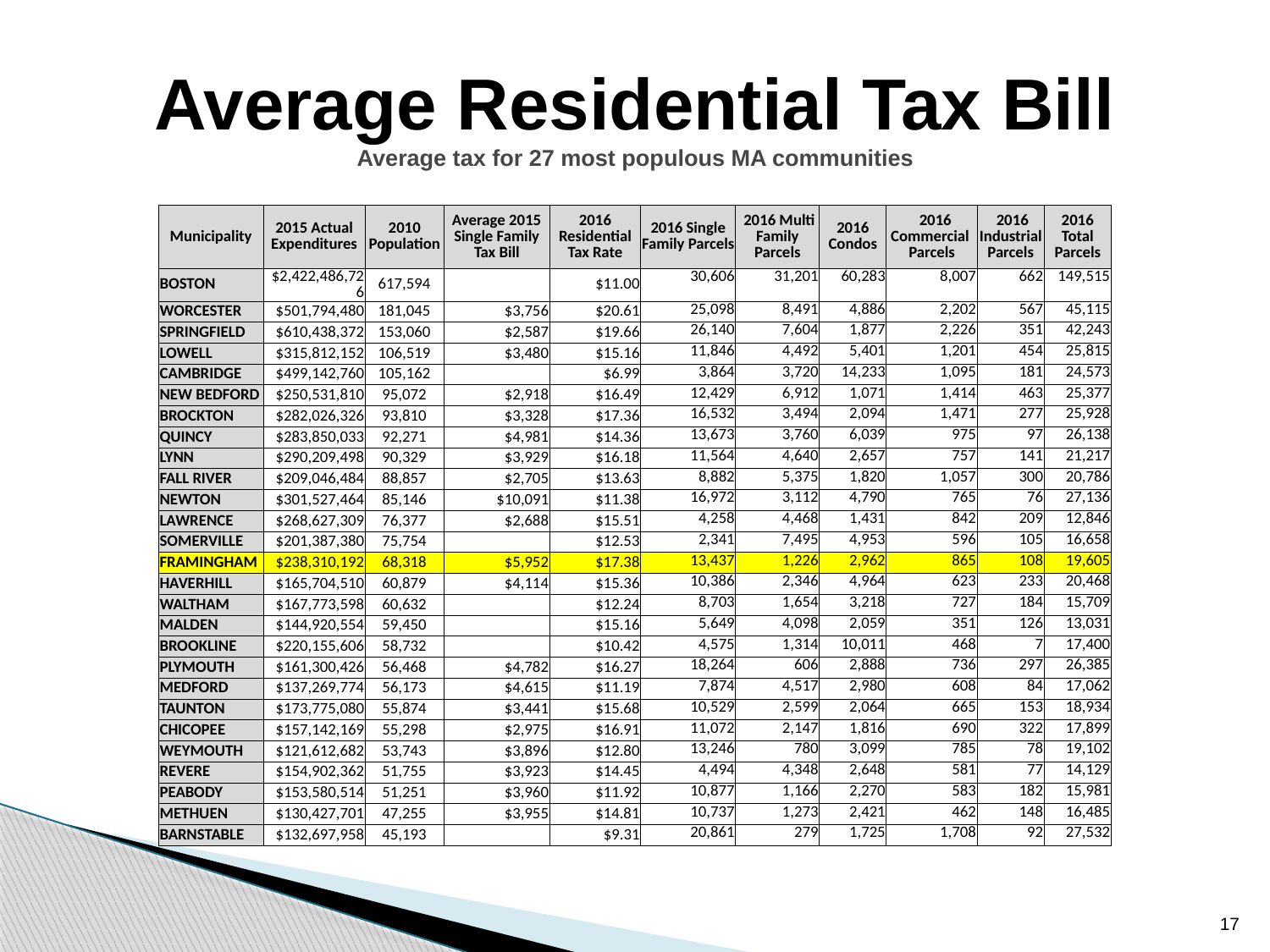

# Average Residential Tax Bill Average tax for 27 most populous MA communities
| Municipality | 2015 Actual Expenditures | 2010 Population | Average 2015 Single Family Tax Bill | 2016 Residential Tax Rate | 2016 Single Family Parcels | 2016 Multi Family Parcels | 2016 Condos | 2016 Commercial Parcels | 2016 Industrial Parcels | 2016 Total Parcels |
| --- | --- | --- | --- | --- | --- | --- | --- | --- | --- | --- |
| BOSTON | $2,422,486,726 | 617,594 |  | $11.00 | 30,606 | 31,201 | 60,283 | 8,007 | 662 | 149,515 |
| WORCESTER | $501,794,480 | 181,045 | $3,756 | $20.61 | 25,098 | 8,491 | 4,886 | 2,202 | 567 | 45,115 |
| SPRINGFIELD | $610,438,372 | 153,060 | $2,587 | $19.66 | 26,140 | 7,604 | 1,877 | 2,226 | 351 | 42,243 |
| LOWELL | $315,812,152 | 106,519 | $3,480 | $15.16 | 11,846 | 4,492 | 5,401 | 1,201 | 454 | 25,815 |
| CAMBRIDGE | $499,142,760 | 105,162 |  | $6.99 | 3,864 | 3,720 | 14,233 | 1,095 | 181 | 24,573 |
| NEW BEDFORD | $250,531,810 | 95,072 | $2,918 | $16.49 | 12,429 | 6,912 | 1,071 | 1,414 | 463 | 25,377 |
| BROCKTON | $282,026,326 | 93,810 | $3,328 | $17.36 | 16,532 | 3,494 | 2,094 | 1,471 | 277 | 25,928 |
| QUINCY | $283,850,033 | 92,271 | $4,981 | $14.36 | 13,673 | 3,760 | 6,039 | 975 | 97 | 26,138 |
| LYNN | $290,209,498 | 90,329 | $3,929 | $16.18 | 11,564 | 4,640 | 2,657 | 757 | 141 | 21,217 |
| FALL RIVER | $209,046,484 | 88,857 | $2,705 | $13.63 | 8,882 | 5,375 | 1,820 | 1,057 | 300 | 20,786 |
| NEWTON | $301,527,464 | 85,146 | $10,091 | $11.38 | 16,972 | 3,112 | 4,790 | 765 | 76 | 27,136 |
| LAWRENCE | $268,627,309 | 76,377 | $2,688 | $15.51 | 4,258 | 4,468 | 1,431 | 842 | 209 | 12,846 |
| SOMERVILLE | $201,387,380 | 75,754 |  | $12.53 | 2,341 | 7,495 | 4,953 | 596 | 105 | 16,658 |
| FRAMINGHAM | $238,310,192 | 68,318 | $5,952 | $17.38 | 13,437 | 1,226 | 2,962 | 865 | 108 | 19,605 |
| HAVERHILL | $165,704,510 | 60,879 | $4,114 | $15.36 | 10,386 | 2,346 | 4,964 | 623 | 233 | 20,468 |
| WALTHAM | $167,773,598 | 60,632 |  | $12.24 | 8,703 | 1,654 | 3,218 | 727 | 184 | 15,709 |
| MALDEN | $144,920,554 | 59,450 |  | $15.16 | 5,649 | 4,098 | 2,059 | 351 | 126 | 13,031 |
| BROOKLINE | $220,155,606 | 58,732 |  | $10.42 | 4,575 | 1,314 | 10,011 | 468 | 7 | 17,400 |
| PLYMOUTH | $161,300,426 | 56,468 | $4,782 | $16.27 | 18,264 | 606 | 2,888 | 736 | 297 | 26,385 |
| MEDFORD | $137,269,774 | 56,173 | $4,615 | $11.19 | 7,874 | 4,517 | 2,980 | 608 | 84 | 17,062 |
| TAUNTON | $173,775,080 | 55,874 | $3,441 | $15.68 | 10,529 | 2,599 | 2,064 | 665 | 153 | 18,934 |
| CHICOPEE | $157,142,169 | 55,298 | $2,975 | $16.91 | 11,072 | 2,147 | 1,816 | 690 | 322 | 17,899 |
| WEYMOUTH | $121,612,682 | 53,743 | $3,896 | $12.80 | 13,246 | 780 | 3,099 | 785 | 78 | 19,102 |
| REVERE | $154,902,362 | 51,755 | $3,923 | $14.45 | 4,494 | 4,348 | 2,648 | 581 | 77 | 14,129 |
| PEABODY | $153,580,514 | 51,251 | $3,960 | $11.92 | 10,877 | 1,166 | 2,270 | 583 | 182 | 15,981 |
| METHUEN | $130,427,701 | 47,255 | $3,955 | $14.81 | 10,737 | 1,273 | 2,421 | 462 | 148 | 16,485 |
| BARNSTABLE | $132,697,958 | 45,193 |  | $9.31 | 20,861 | 279 | 1,725 | 1,708 | 92 | 27,532 |
17